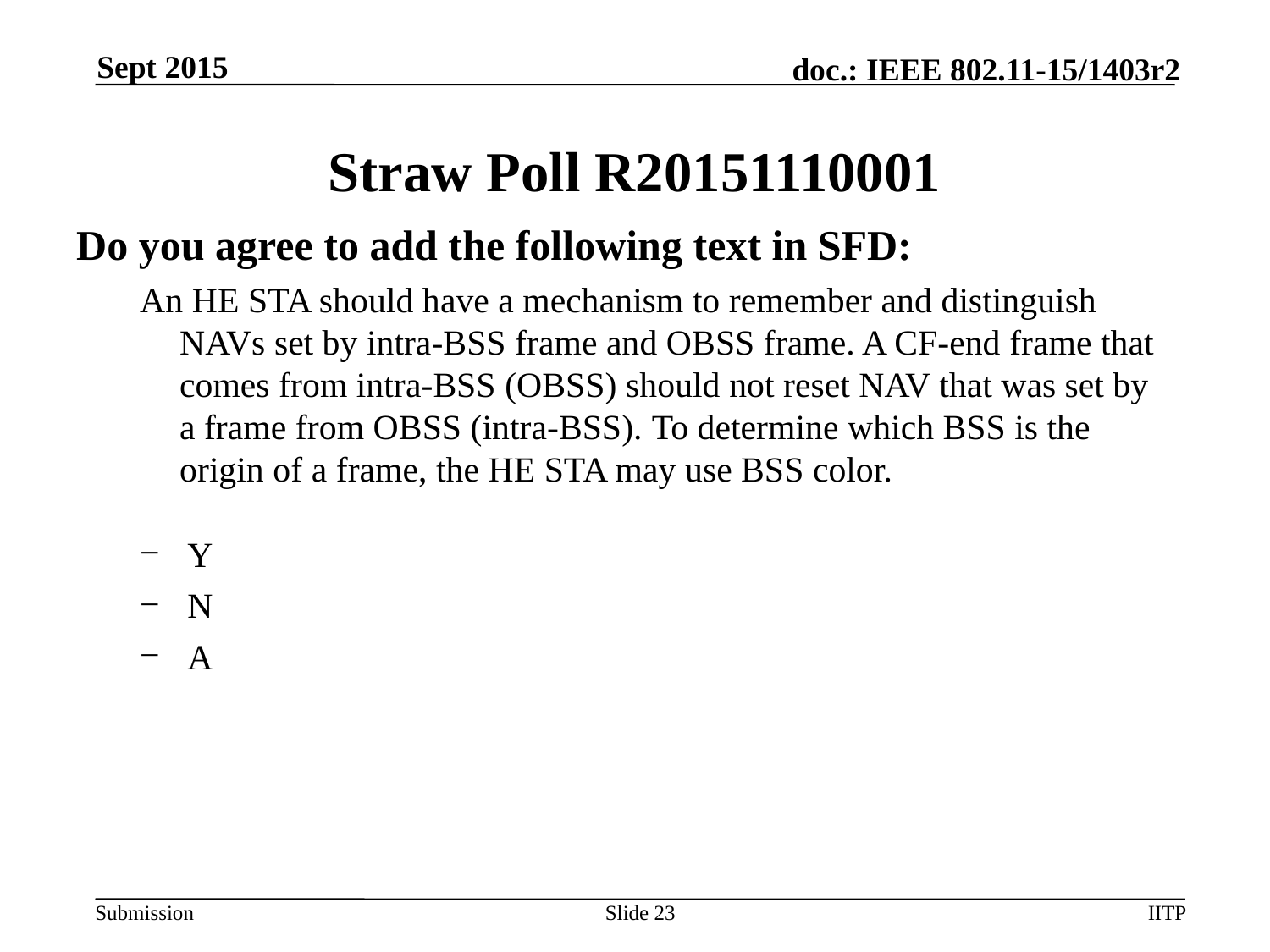

Sept 2015
# Straw Poll R20151110001
Do you agree to add the following text in SFD:
An HE STA should have a mechanism to remember and distinguish NAVs set by intra-BSS frame and OBSS frame. A CF-end frame that comes from intra-BSS (OBSS) should not reset NAV that was set by a frame from OBSS (intra-BSS). To determine which BSS is the origin of a frame, the HE STA may use BSS color.

Y
N
A
Slide 23
IITP